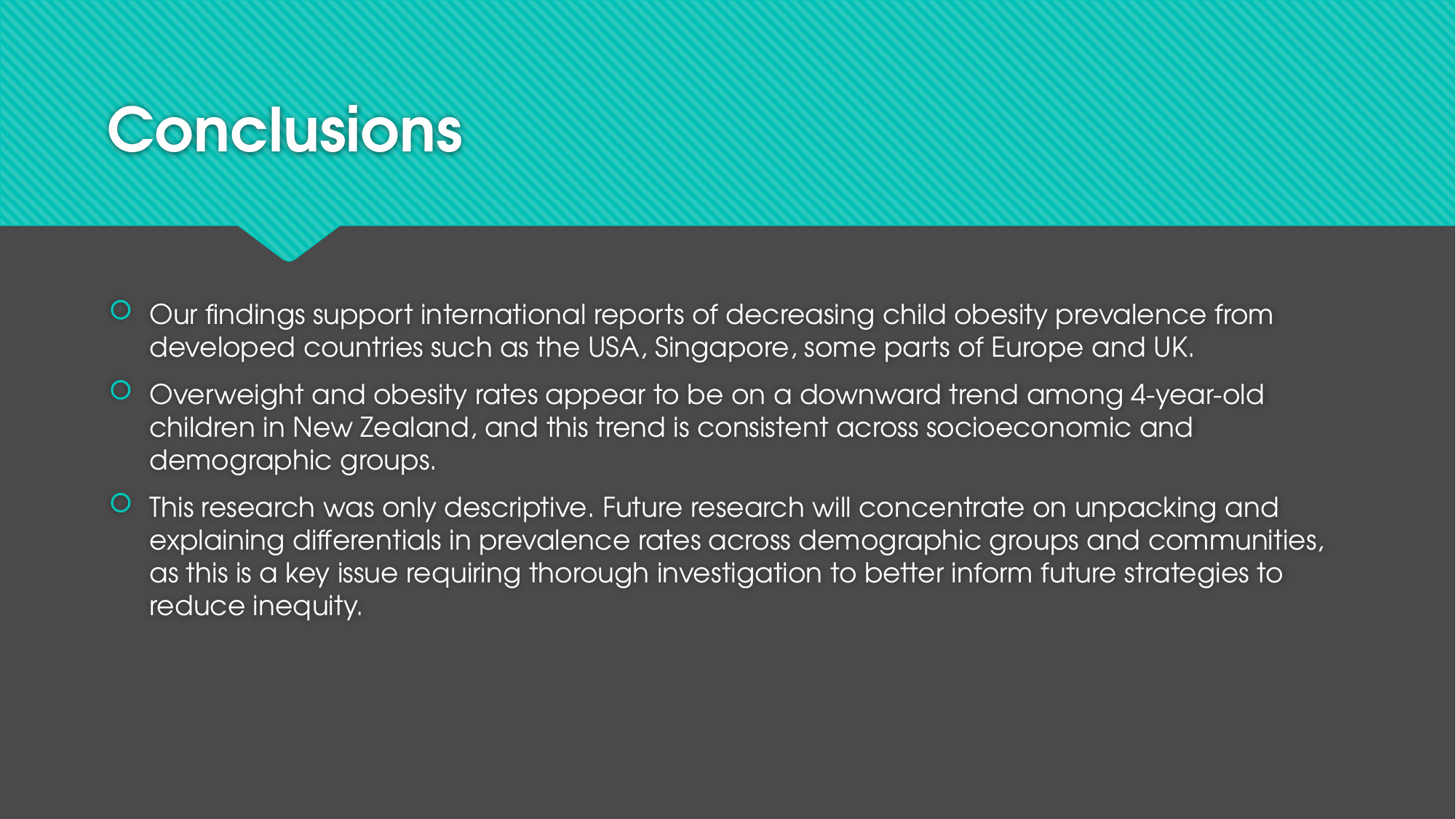

# Conclusions
Our findings support international reports of decreasing child obesity prevalence from developed countries such as the USA, Singapore, some parts of Europe and UK.
Overweight and obesity rates appear to be on a downward trend among 4-year-old children in New Zealand, and this trend is consistent across socioeconomic and demographic groups.
This research was only descriptive. Future research will concentrate on unpacking and explaining differentials in prevalence rates across demographic groups and communities, as this is a key issue requiring thorough investigation to better inform future strategies to reduce inequity.